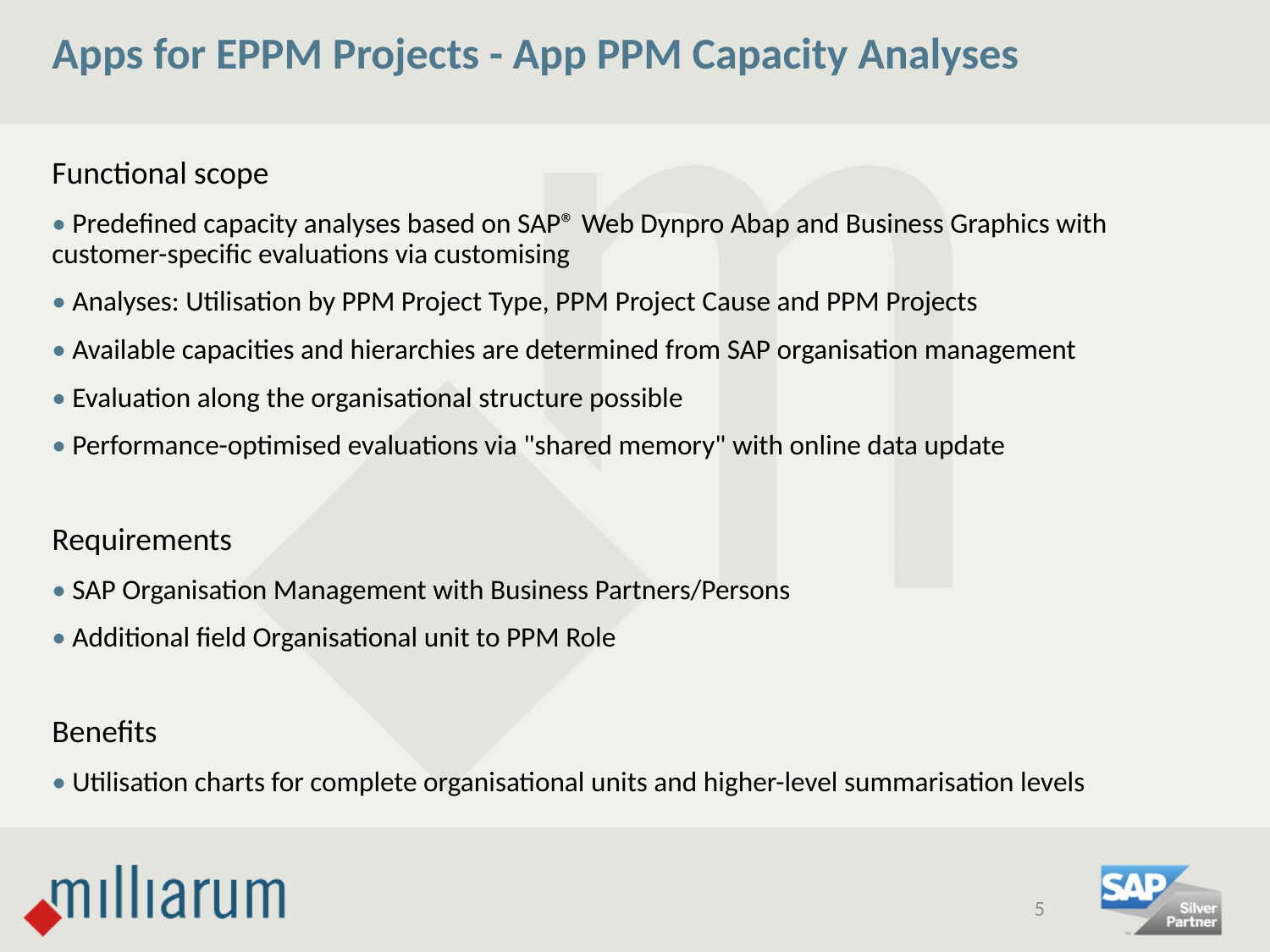

# Apps for EPPM Projects - App PPM Capacity Analyses
Functional scope
• Predefined capacity analyses based on SAP® Web Dynpro Abap and Business Graphics with customer-specific evaluations via customising
• Analyses: Utilisation by PPM Project Type, PPM Project Cause and PPM Projects
• Available capacities and hierarchies are determined from SAP organisation management
• Evaluation along the organisational structure possible
• Performance-optimised evaluations via "shared memory" with online data update

Requirements
• SAP Organisation Management with Business Partners/Persons
• Additional field Organisational unit to PPM Role

Benefits
• Utilisation charts for complete organisational units and higher-level summarisation levels
5